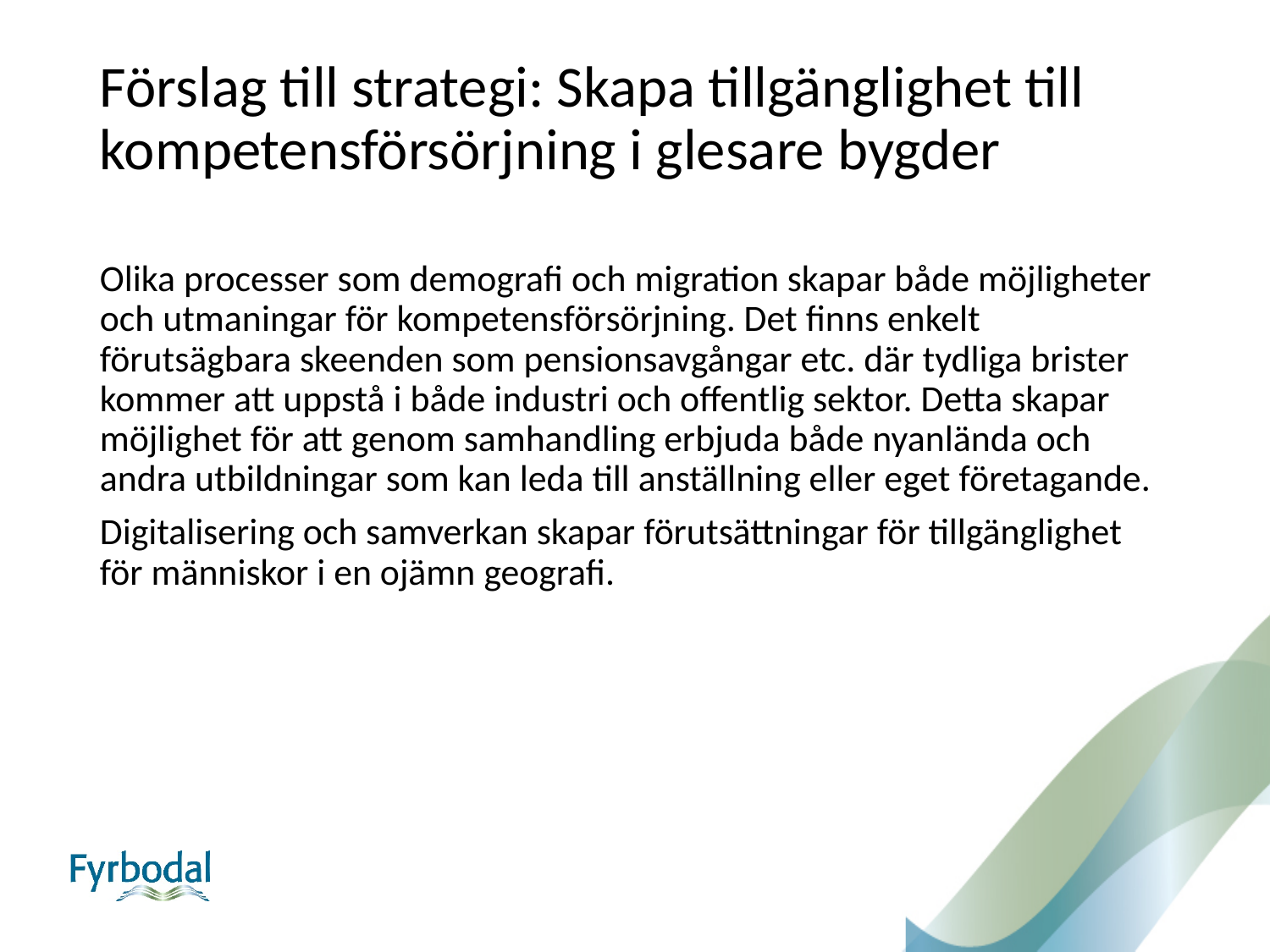

# Förslag till strategi: Skapa tillgänglighet till kompetensförsörjning i glesare bygder
Olika processer som demografi och migration skapar både möjligheter och utmaningar för kompetensförsörjning. Det finns enkelt förutsägbara skeenden som pensionsavgångar etc. där tydliga brister kommer att uppstå i både industri och offentlig sektor. Detta skapar möjlighet för att genom samhandling erbjuda både nyanlända och andra utbildningar som kan leda till anställning eller eget företagande.
Digitalisering och samverkan skapar förutsättningar för tillgänglighet för människor i en ojämn geografi.